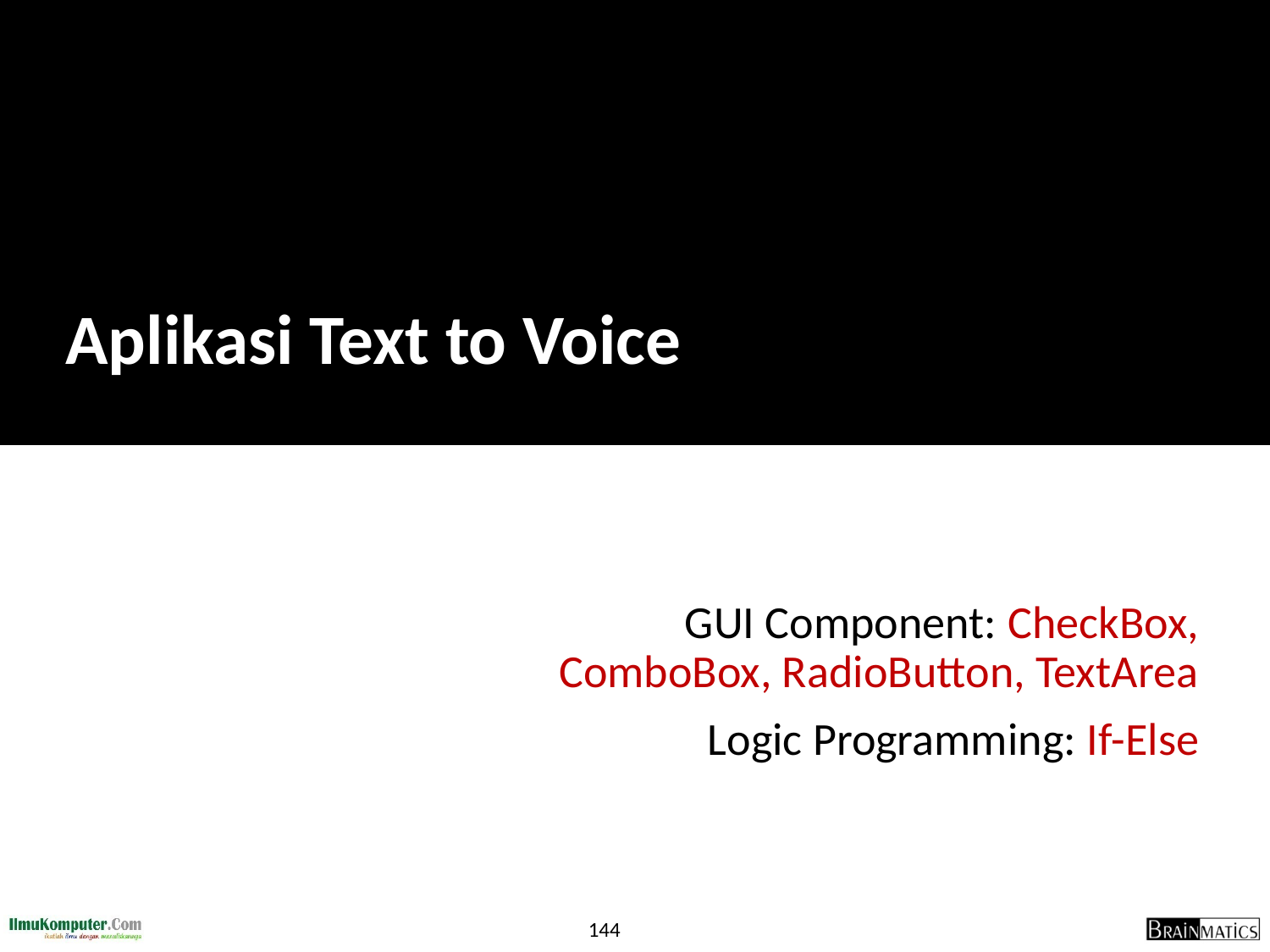

# Aplikasi Text to Voice
GUI Component: CheckBox, ComboBox, RadioButton, TextArea
Logic Programming: If-Else